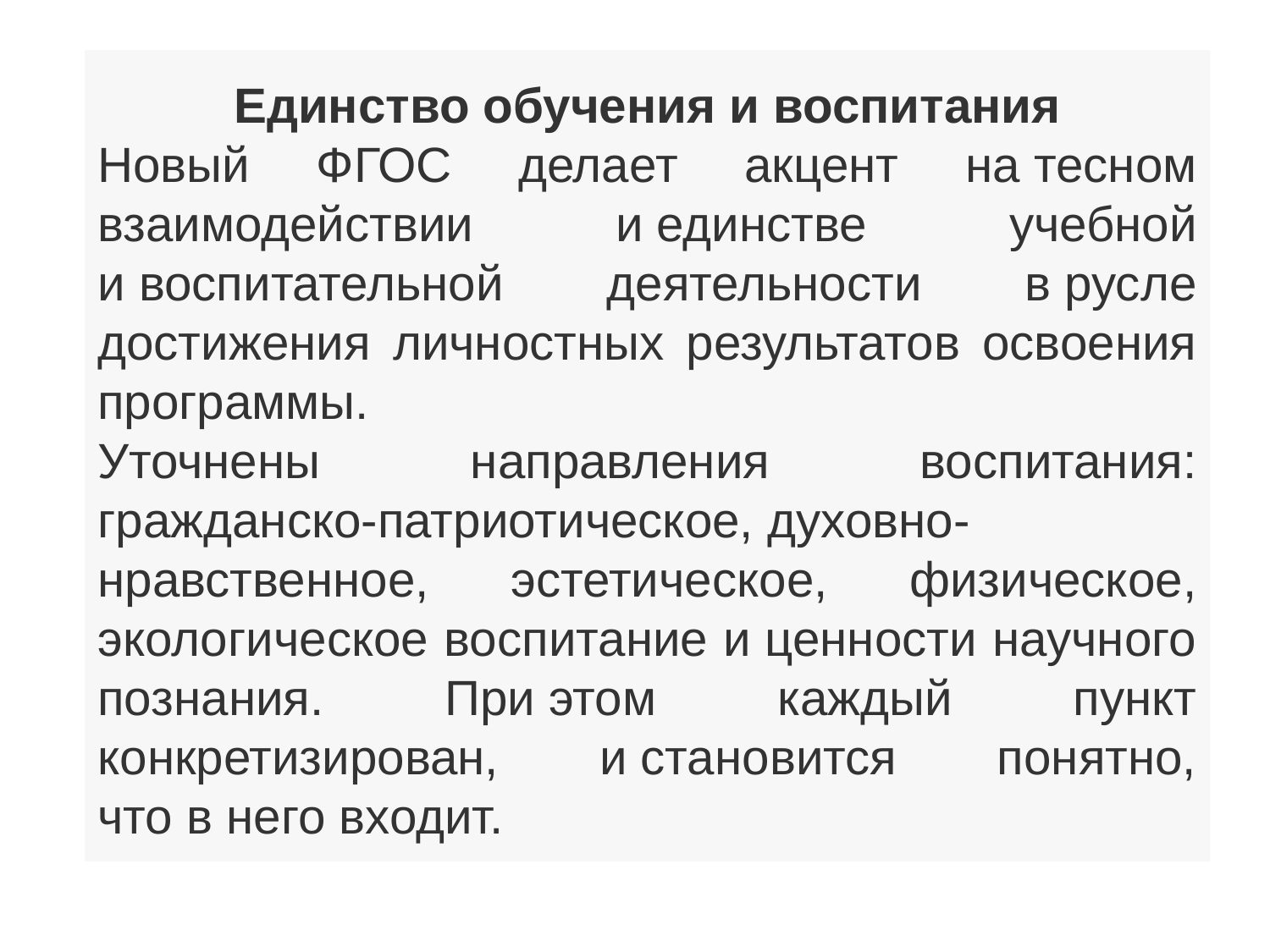

Единство обучения и воспитания
Новый ФГОС делает акцент на тесном взаимодействии и единстве учебной и воспитательной деятельности в русле достижения личностных результатов освоения программы.
Уточнены направления воспитания: гражданско-патриотическое, духовно-нравственное, эстетическое, физическое, экологическое воспитание и ценности научного познания. При этом каждый пункт конкретизирован, и становится понятно, что в него входит.